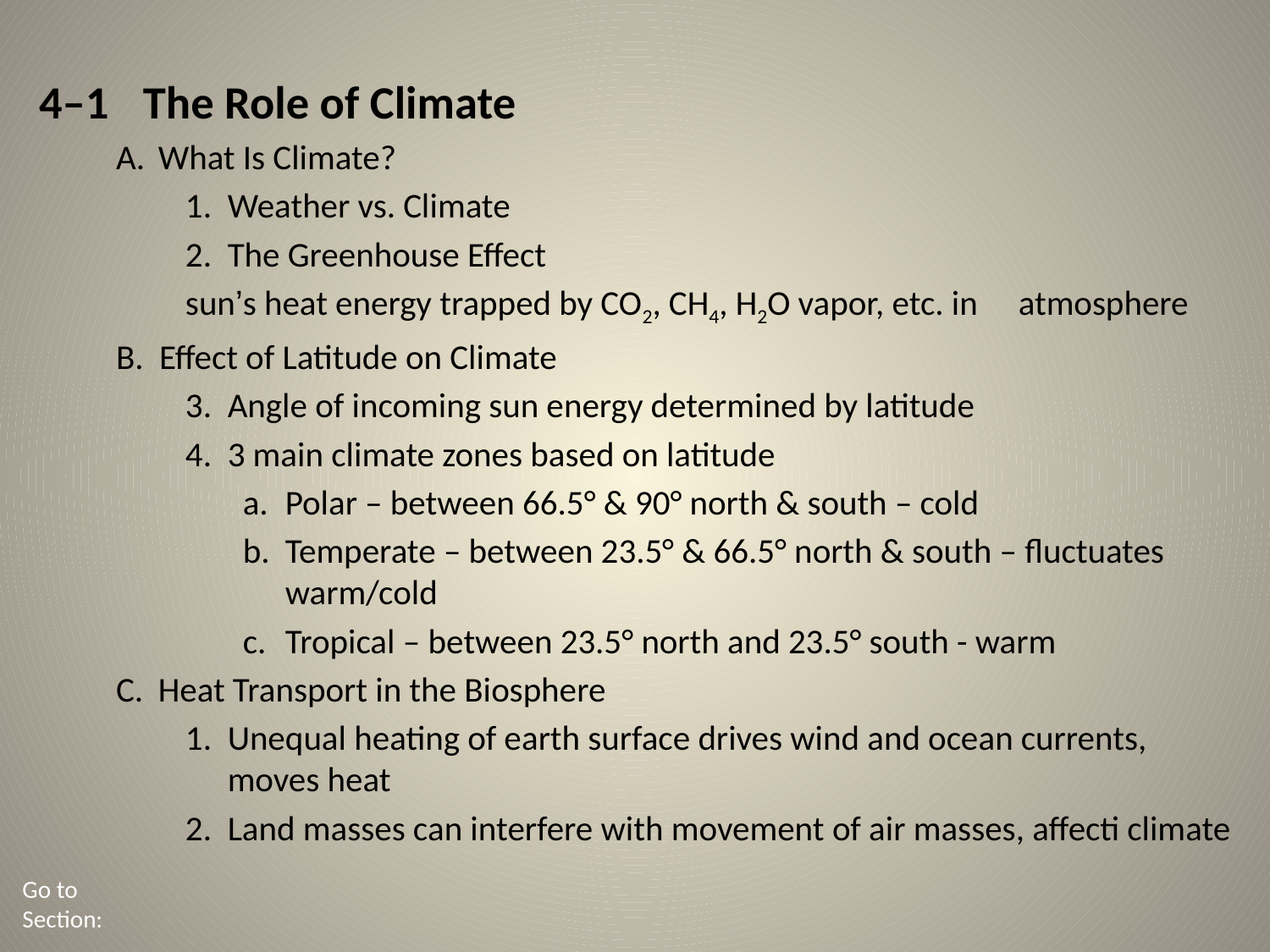

4–1	The Role of Climate
What Is Climate?
Weather vs. Climate
The Greenhouse Effect
		sun’s heat energy trapped by CO2, CH4, H2O vapor, etc. in 			atmosphere
B.  Effect of Latitude on Climate
Angle of incoming sun energy determined by latitude
3 main climate zones based on latitude
Polar – between 66.5° & 90° north & south – cold
Temperate – between 23.5° & 66.5° north & south – fluctuates warm/cold
Tropical – between 23.5° north and 23.5° south - warm
Heat Transport in the Biosphere
Unequal heating of earth surface drives wind and ocean currents, moves heat
Land masses can interfere with movement of air masses, affecti climate
Go to Section: